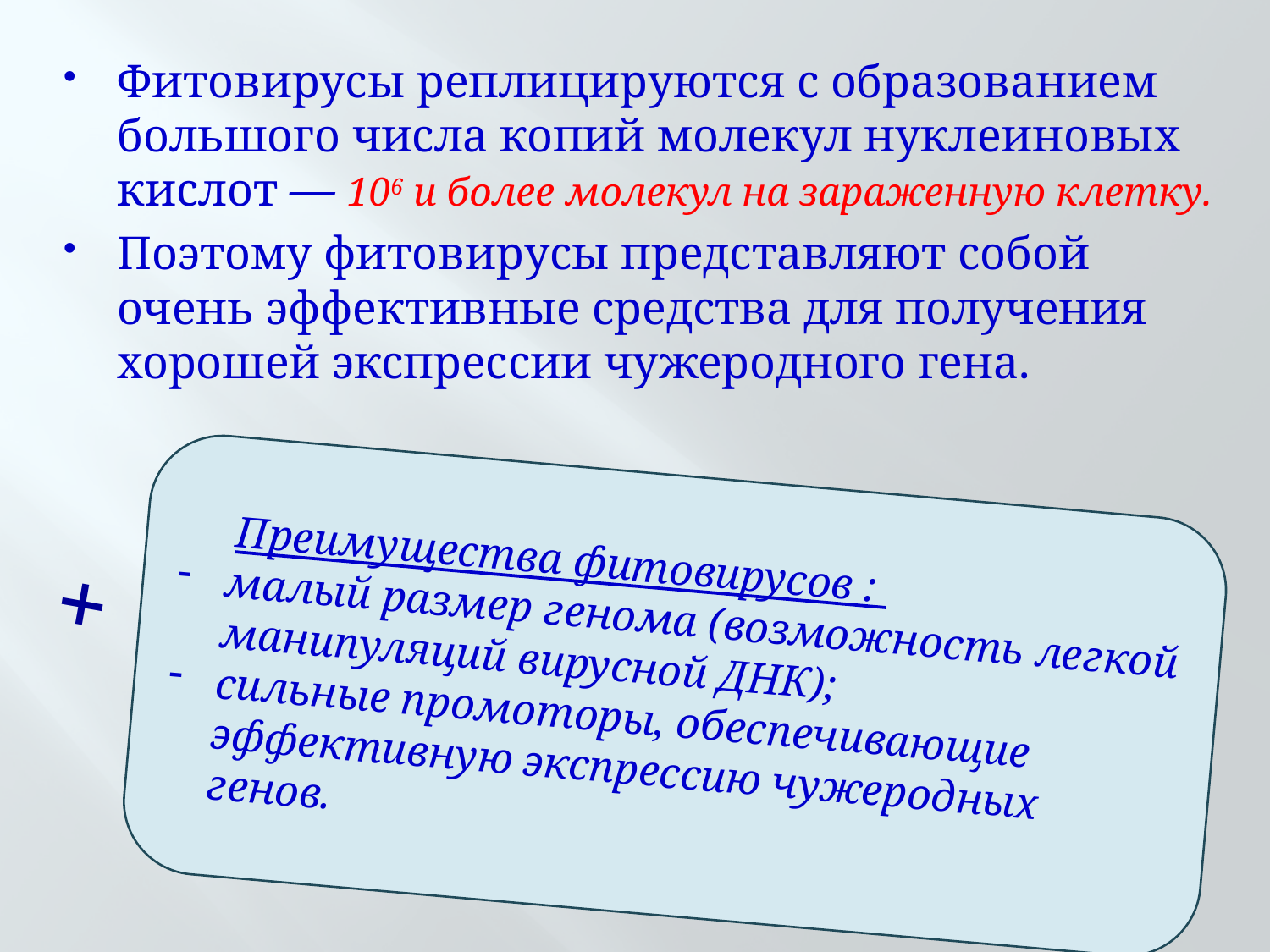

Фитовирусы реплицируются с образованием большого числа копий молекул нуклеиновых кислот — 106 и более молекул на зараженную клетку.
Поэтому фитовирусы представляют собой очень эффективные средства для получения хорошей экспрессии чужеродного гена.
     Преиму­щества фитовирусов :
малый размер генома (возможность легкой манипуляций вирусной ДНК);
сильные промоторы, обеспечивающие эффективную экспрессию чужеродных генов.
+